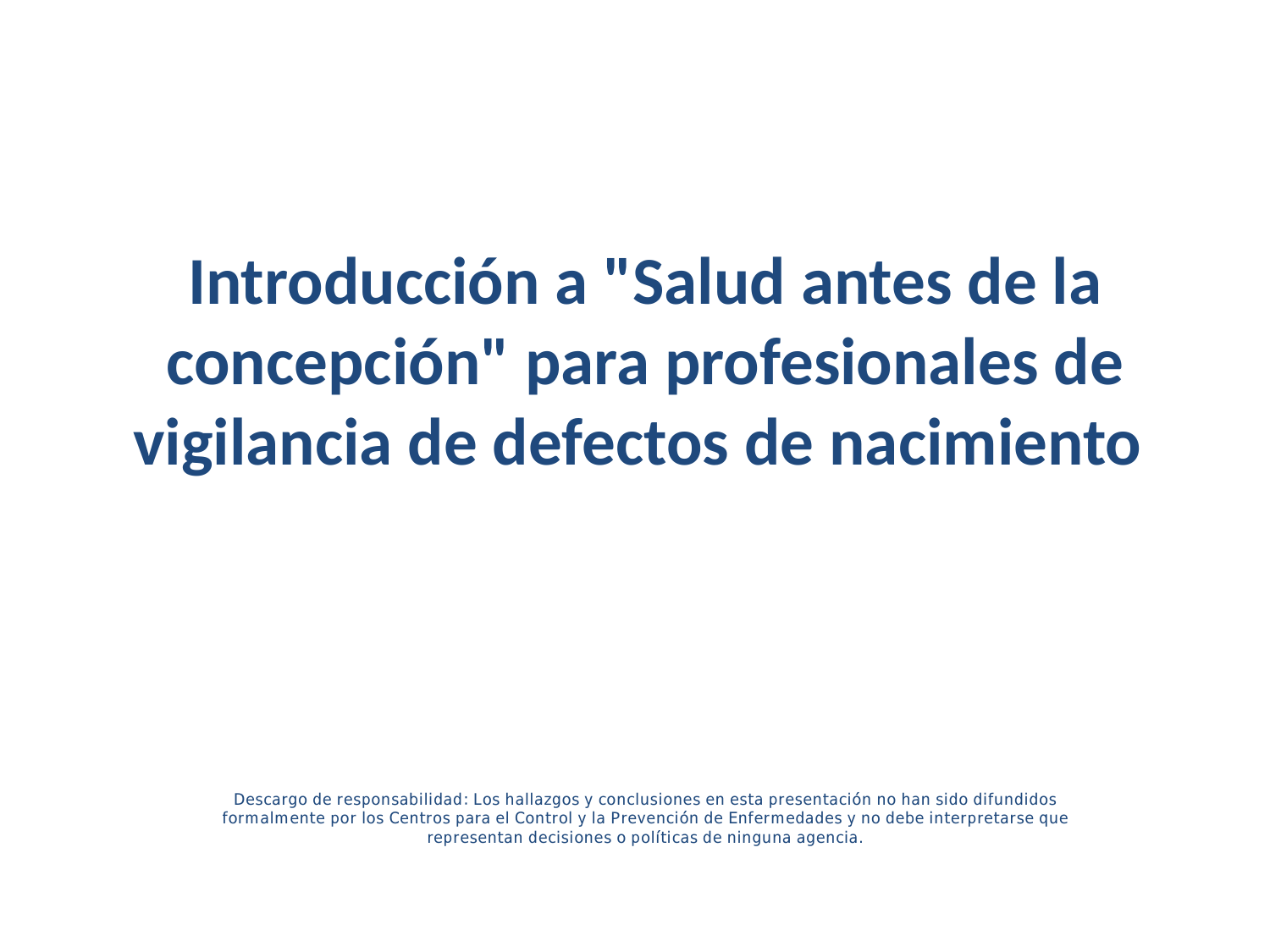

# Introducción a "Salud antes de la concepción" para profesionales de vigilancia de defectos de nacimiento
Descargo de responsabilidad: Los hallazgos y conclusiones en esta presentación no han sido difundidos formalmente por los Centros para el Control y la Prevención de Enfermedades y no debe interpretarse que representan decisiones o políticas de ninguna agencia.